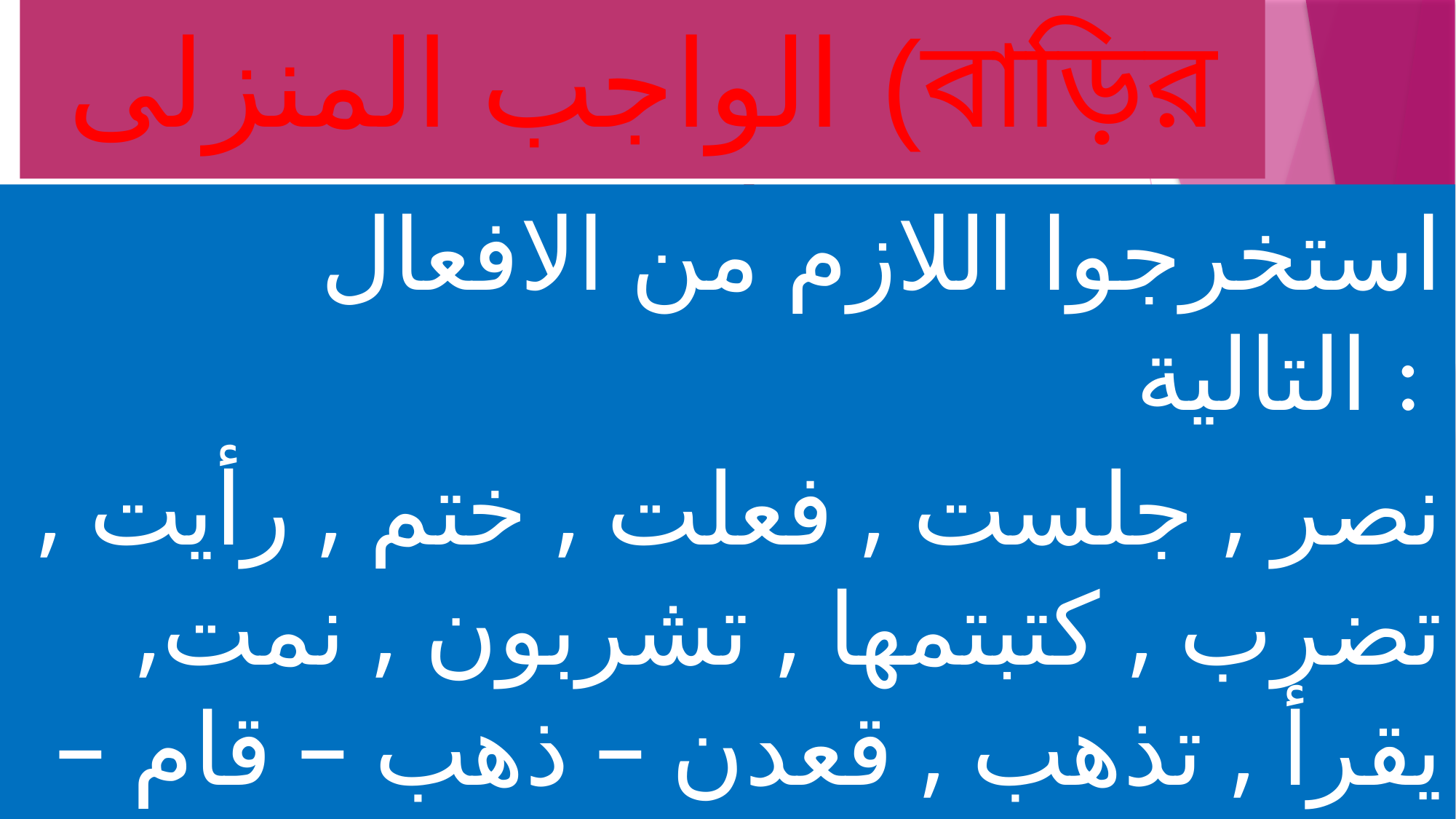

# الواجب المنزلى (বাড়ির কাজ)
  استخرجوا اللازم من الافعال التالية :
نصر , جلست , فعلت , ختم , رأيت , تضرب , كتبتمها , تشربون , نمت, يقرأ , تذهب , قعدن – ذهب – قام – ينوم -